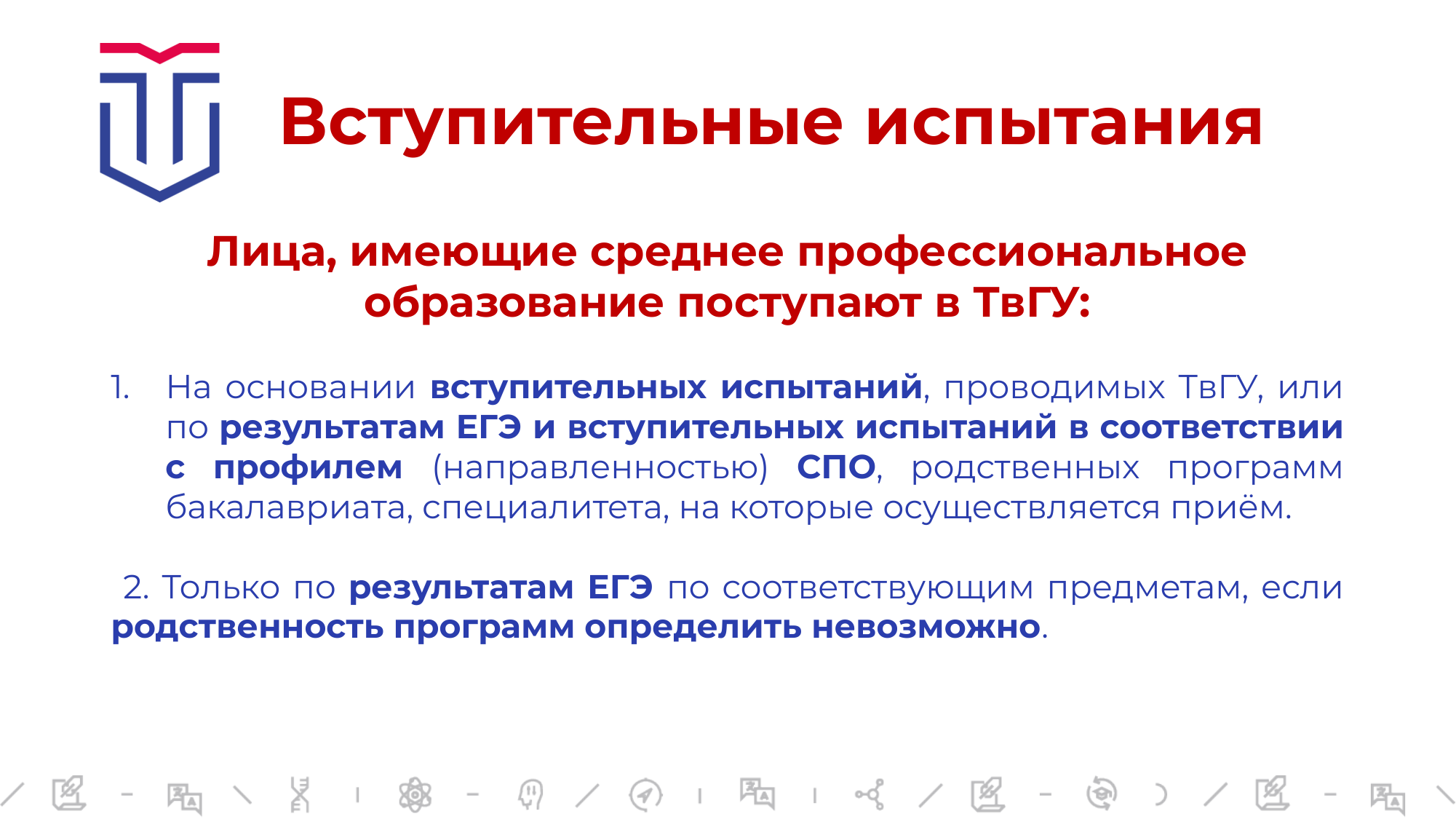

# Вступительные испытания
Лица, имеющие среднее профессиональное образование поступают в ТвГУ:

На основании вступительных испытаний, проводимых ТвГУ, или по результатам ЕГЭ и вступительных испытаний в соответствии с профилем (направленностью) СПО, родственных программ бакалавриата, специалитета, на которые осуществляется приём.

 2. Только по результатам ЕГЭ по соответствующим предметам, если родственность программ определить невозможно.